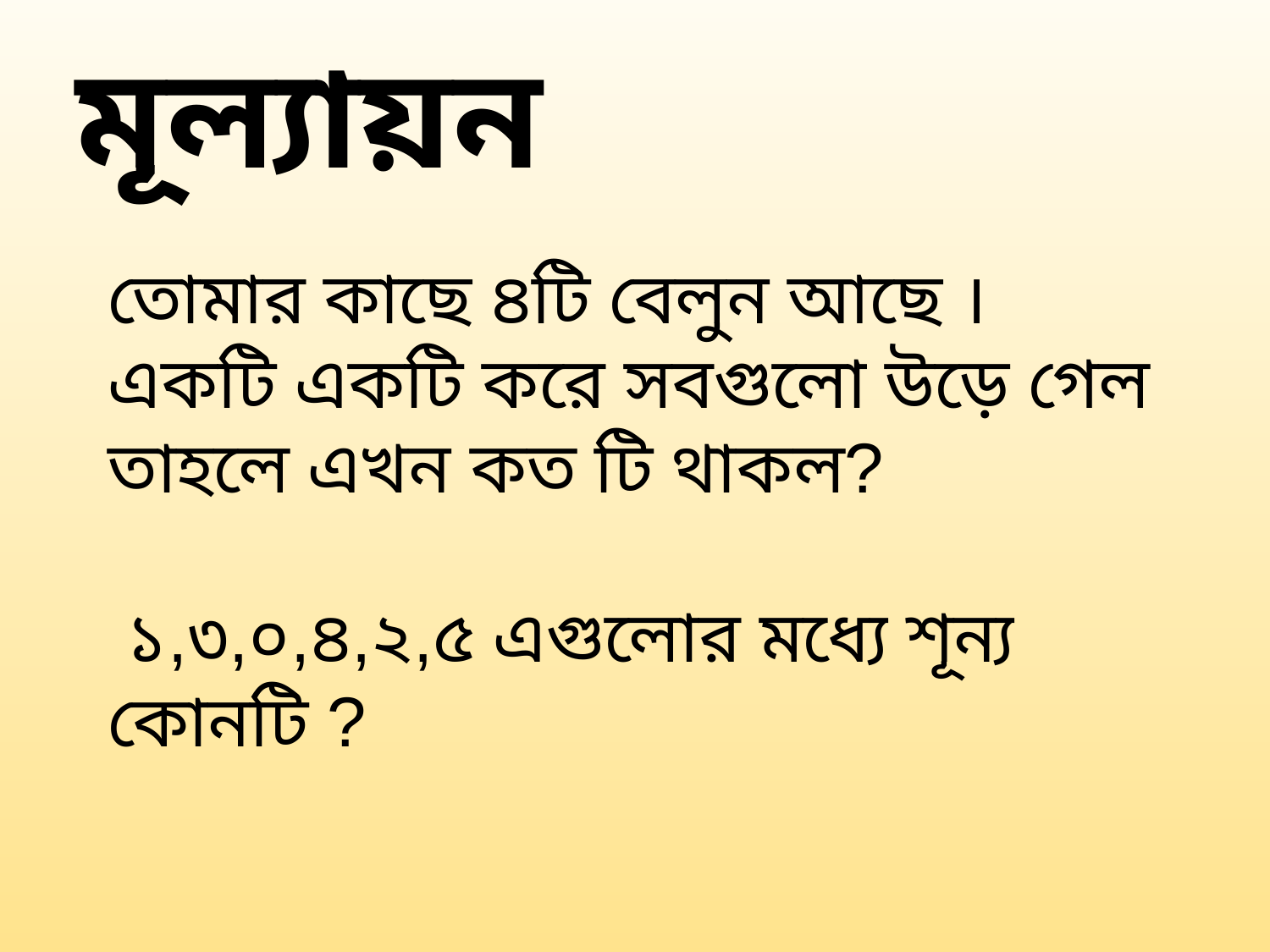

মূল্যায়ন
তোমার কাছে ৪টি বেলুন আছে । একটি একটি করে সবগুলো উড়ে গেল তাহলে এখন কত টি থাকল?

 ১,৩,০,৪,২,৫ এগুলোর মধ্যে শূন্য কোনটি ?